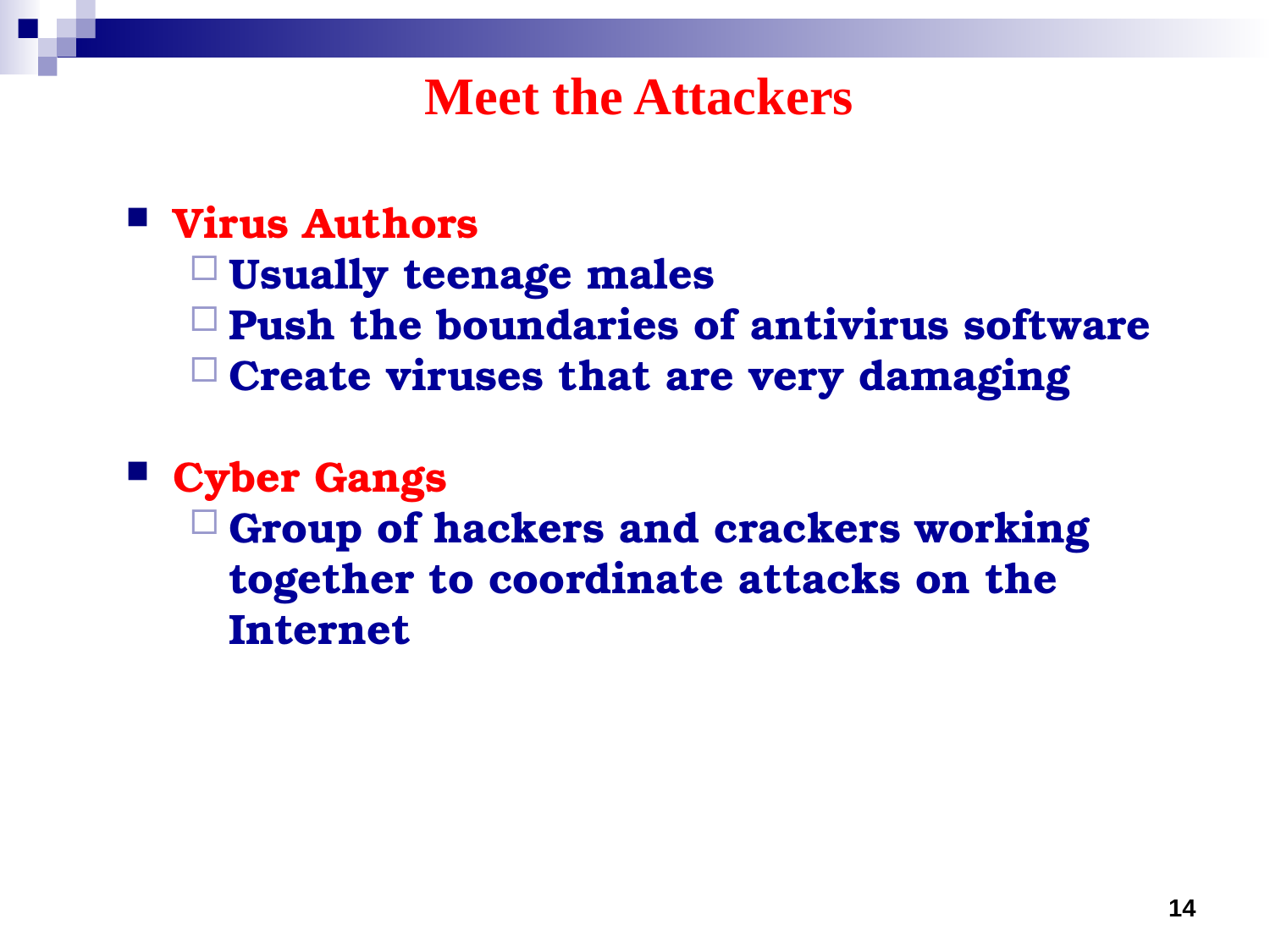

# Meet the Attackers

Virus Authors
Usually teenage males
Push the boundaries of antivirus software
Create viruses that are very damaging

Cyber Gangs
Group of hackers and crackers working together to coordinate attacks on the Internet

14